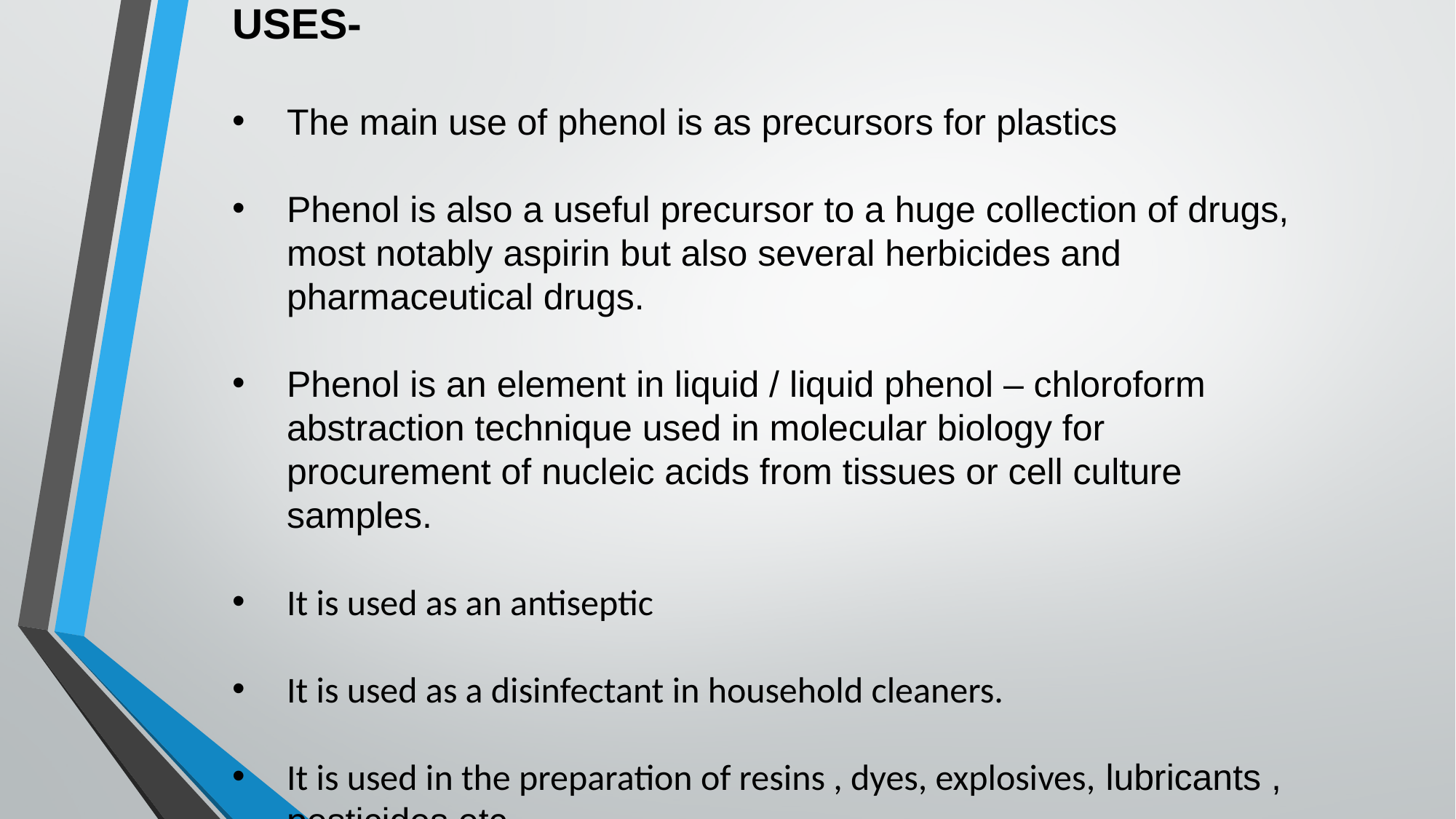

USES-

The main use of phenol is as precursors for plastics

Phenol is also a useful precursor to a huge collection of drugs, most notably aspirin but also several herbicides and pharmaceutical drugs.

Phenol is an element in liquid / liquid phenol – chloroform abstraction technique used in molecular biology for procurement of nucleic acids from tissues or cell culture samples.

It is used as an antiseptic

It is used as a disinfectant in household cleaners.

It is used in the preparation of resins , dyes, explosives, lubricants , pesticides etc.